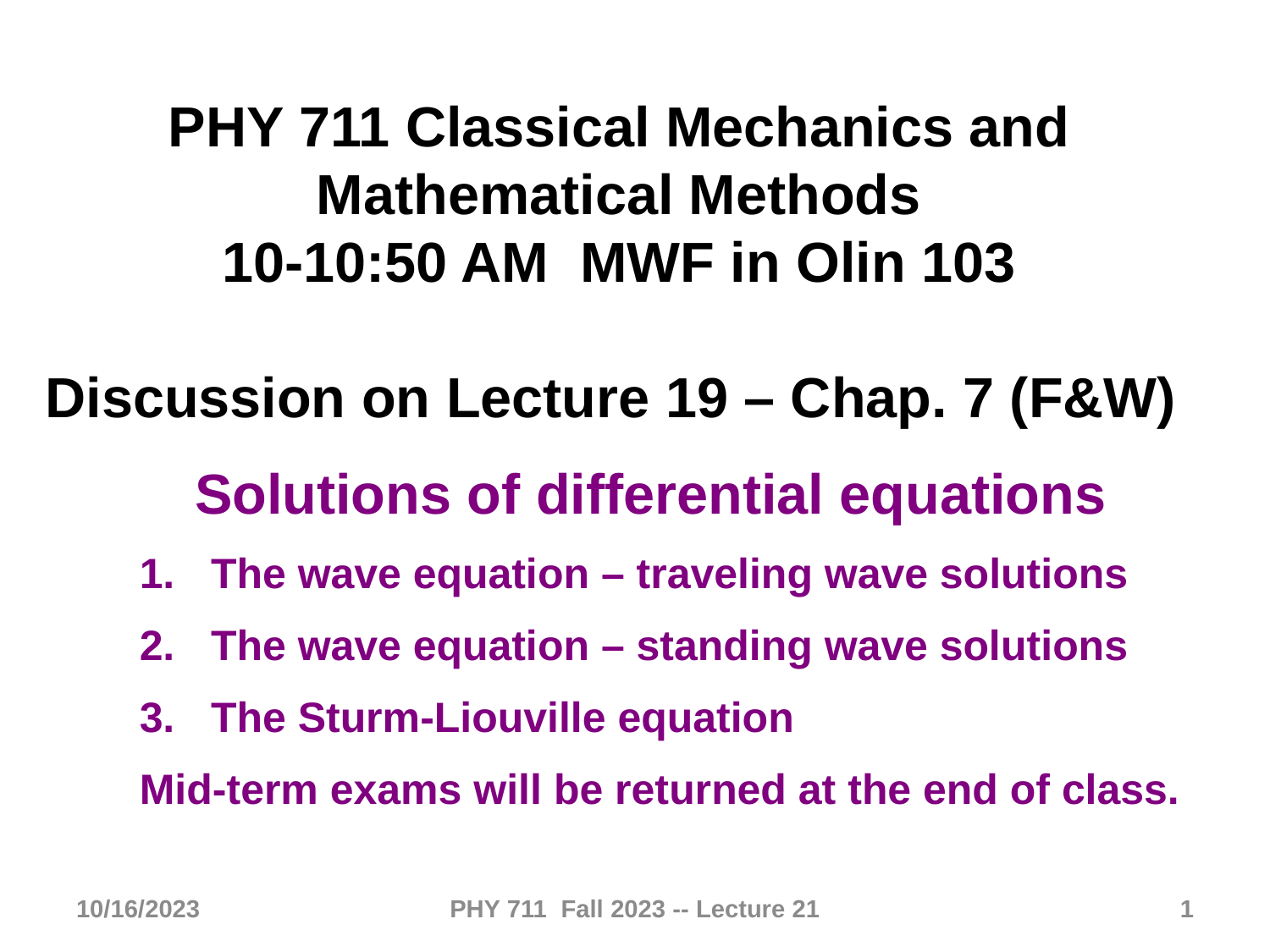

PHY 711 Classical Mechanics and Mathematical Methods
10-10:50 AM  MWF in Olin 103

Discussion on Lecture 19 – Chap. 7 (F&W)
Solutions of differential equations
The wave equation – traveling wave solutions
The wave equation – standing wave solutions
The Sturm-Liouville equation
Mid-term exams will be returned at the end of class.
10/16/2023
PHY 711  Fall 2023 -- Lecture 21
1